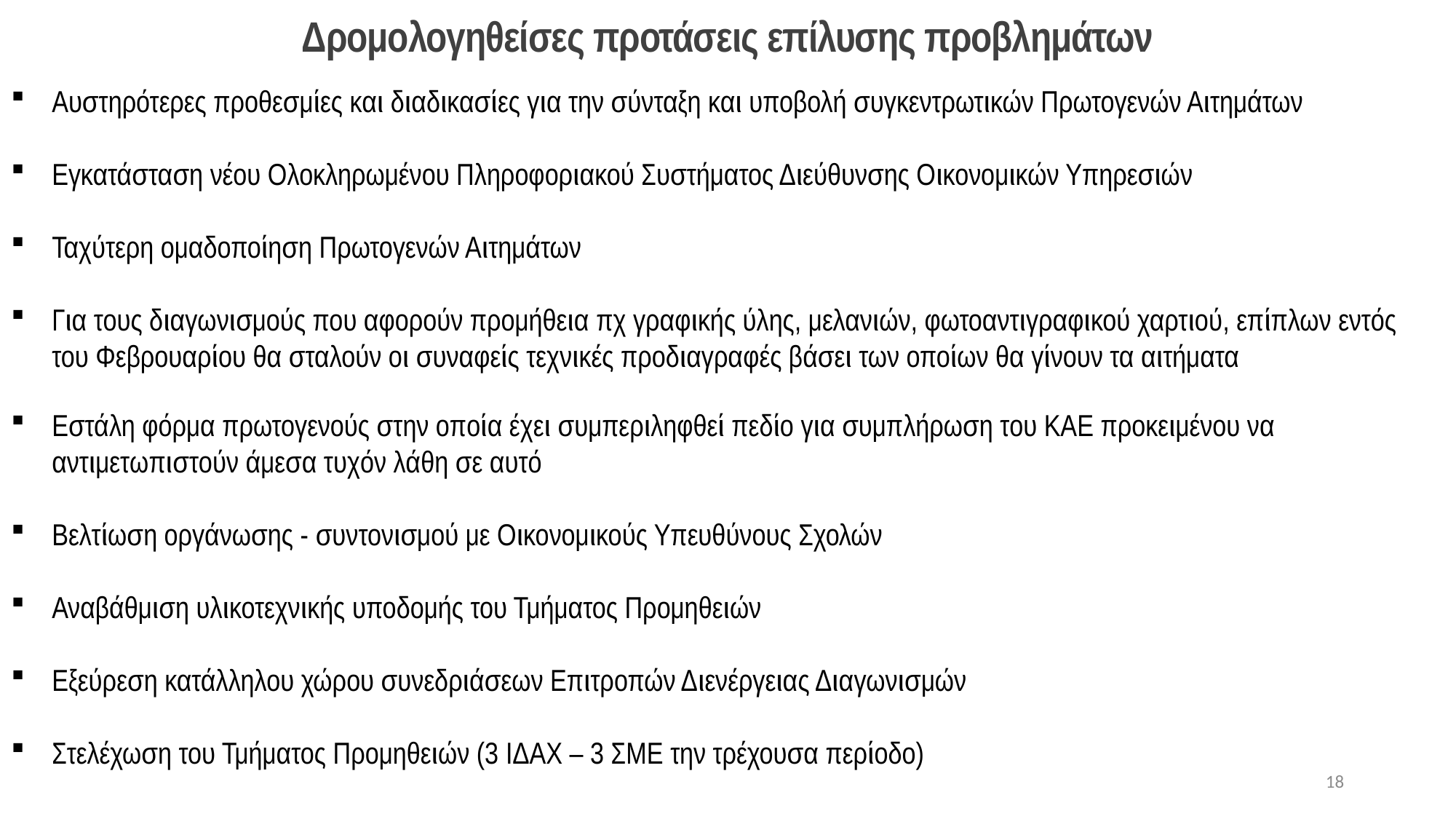

Δρομολογηθείσες προτάσεις επίλυσης προβλημάτων

Αυστηρότερες προθεσμίες και διαδικασίες για την σύνταξη και υποβολή συγκεντρωτικών Πρωτογενών Αιτημάτων

Εγκατάσταση νέου Ολοκληρωμένου Πληροφοριακού Συστήματος Διεύθυνσης Οικονομικών Υπηρεσιών

Ταχύτερη ομαδοποίηση Πρωτογενών Αιτημάτων

Για τους διαγωνισμούς που αφορούν προμήθεια πχ γραφικής ύλης, μελανιών, φωτοαντιγραφικού χαρτιού, επίπλων εντός του Φεβρουαρίου θα σταλούν οι συναφείς τεχνικές προδιαγραφές βάσει των οποίων θα γίνουν τα αιτήματα

Εστάλη φόρμα πρωτογενούς στην οποία έχει συμπεριληφθεί πεδίο για συμπλήρωση του ΚΑΕ προκειμένου να αντιμετωπιστούν άμεσα τυχόν λάθη σε αυτό

Βελτίωση οργάνωσης - συντονισμού με Οικονομικούς Υπευθύνους Σχολών

Αναβάθμιση υλικοτεχνικής υποδομής του Τμήματος Προμηθειών

Εξεύρεση κατάλληλου χώρου συνεδριάσεων Επιτροπών Διενέργειας Διαγωνισμών

Στελέχωση του Τμήματος Προμηθειών (3 ΙΔΑΧ – 3 ΣΜΕ την τρέχουσα περίοδο)

18